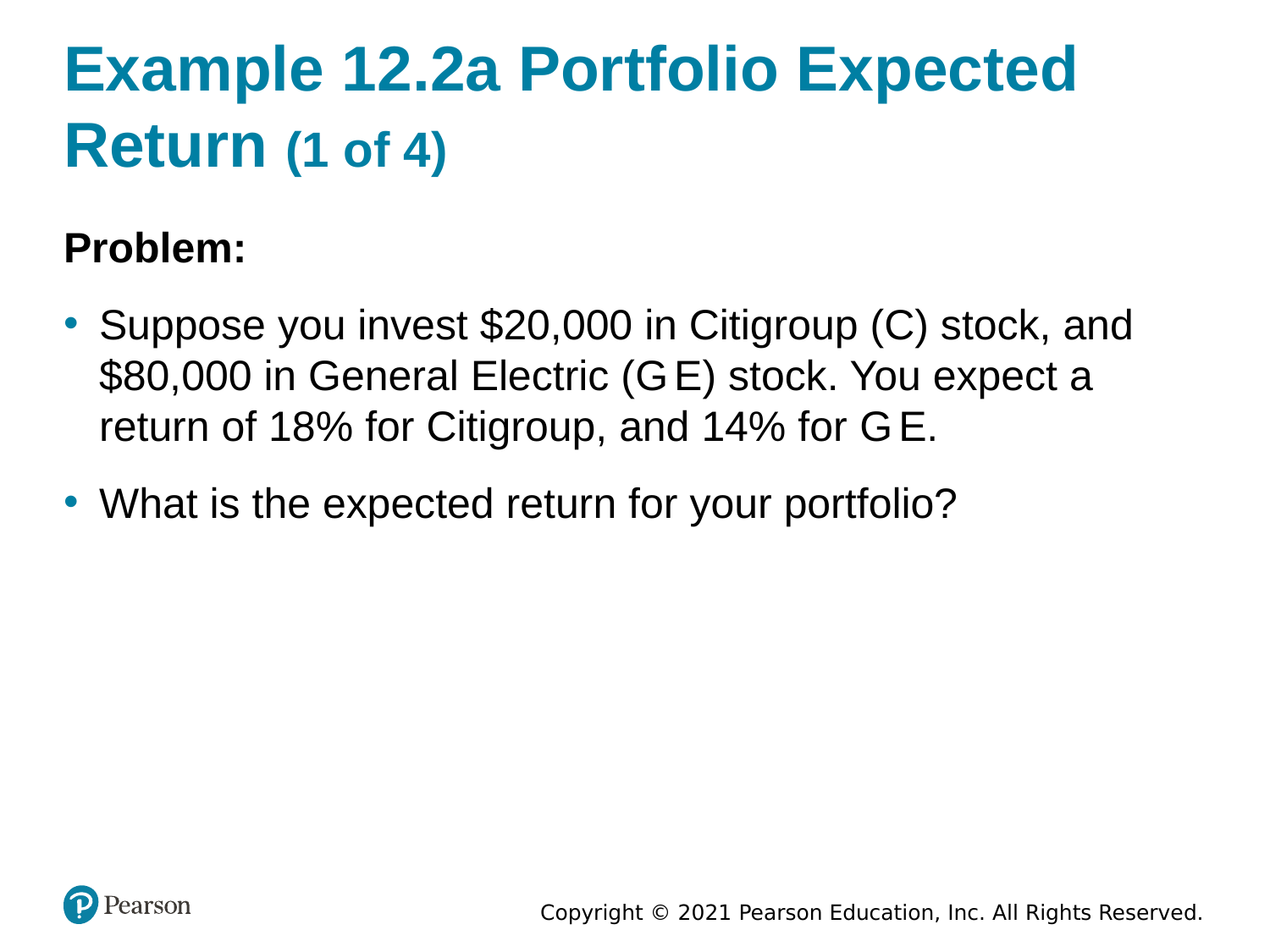

# Example 12.2a Portfolio Expected Return (1 of 4)
Problem:
Suppose you invest $20,000 in Citigroup (C) stock, and $80,000 in General Electric (G E) stock. You expect a return of 18% for Citigroup, and 14% for G E.
What is the expected return for your portfolio?